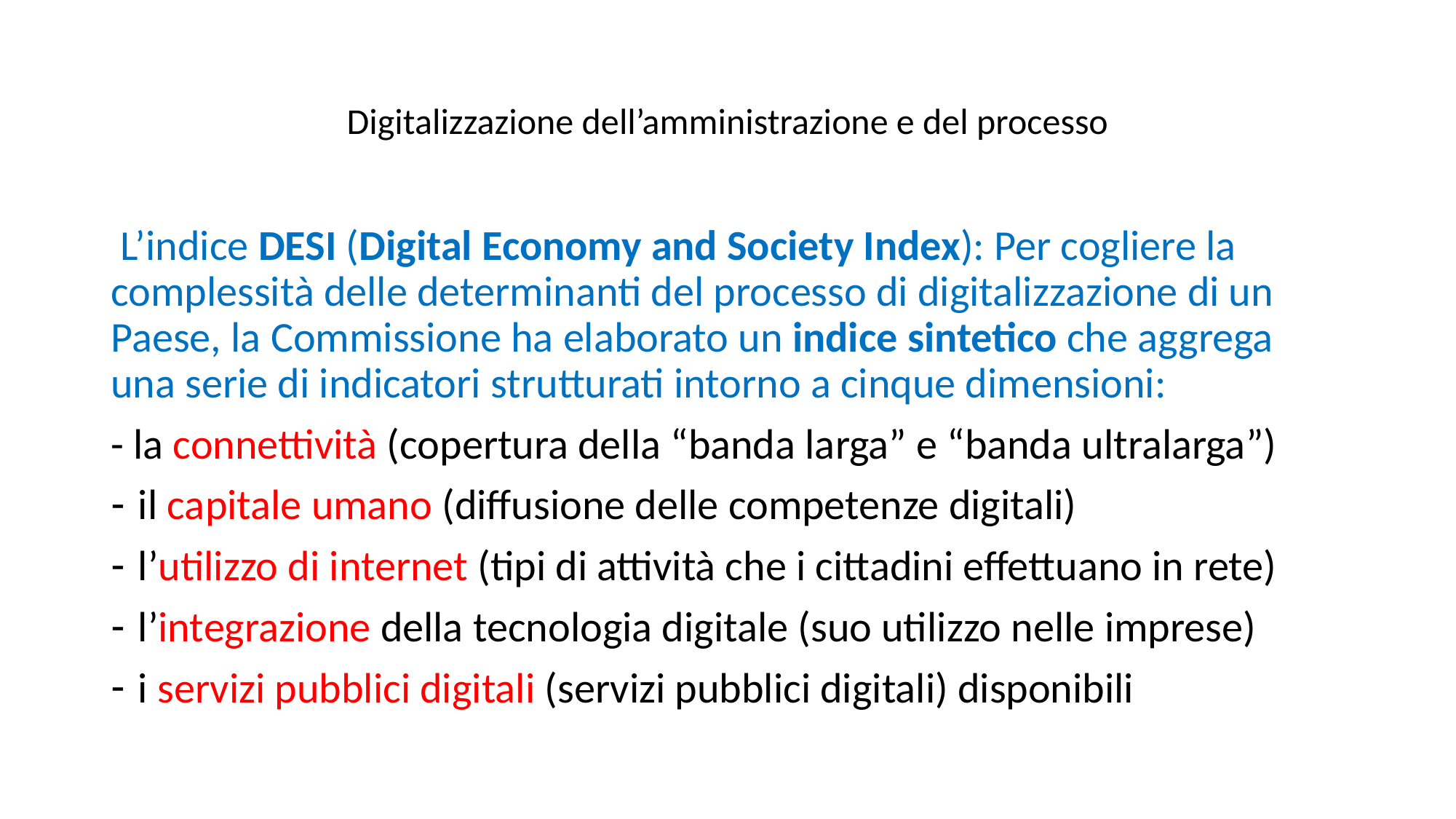

# Digitalizzazione dell’amministrazione e del processo
 L’indice DESI (Digital Economy and Society Index): Per cogliere la complessità delle determinanti del processo di digitalizzazione di un Paese, la Commissione ha elaborato un indice sintetico che aggrega una serie di indicatori strutturati intorno a cinque dimensioni:
- la connettività (copertura della “banda larga” e “banda ultralarga”)
il capitale umano (diffusione delle competenze digitali)
l’utilizzo di internet (tipi di attività che i cittadini effettuano in rete)
l’integrazione della tecnologia digitale (suo utilizzo nelle imprese)
i servizi pubblici digitali (servizi pubblici digitali) disponibili